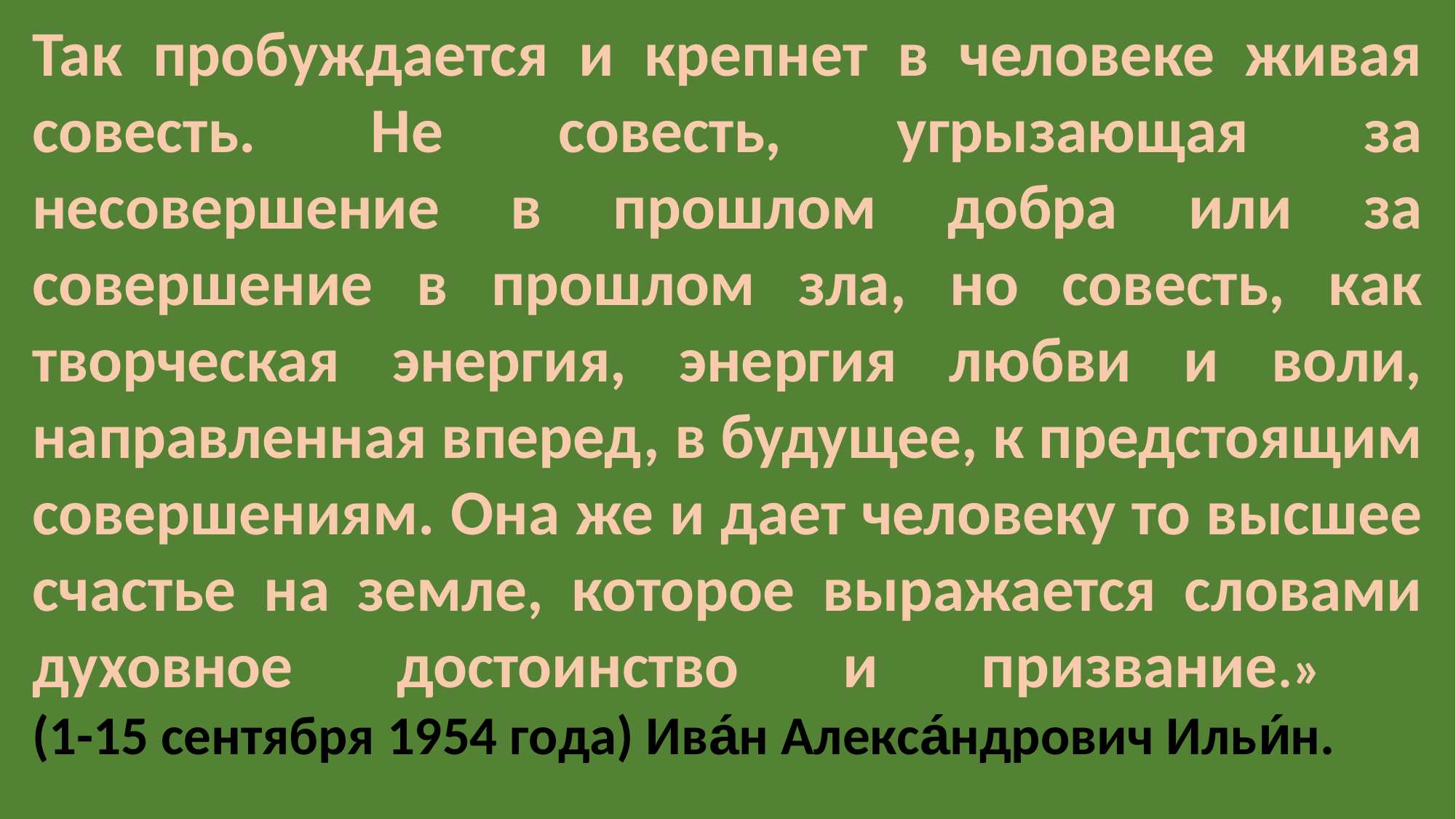

Так пробуждается и крепнет в человеке живая совесть. Не совесть, угрызающая за несовершение в прошлом добра или за совершение в прошлом зла, но совесть, как творческая энергия, энергия любви и воли, направленная вперед, в будущее, к предстоящим совершениям. Она же и дает человеку то высшее счастье на земле, которое выражается словами духовное достоинство и призвание.»
(1-15 сентября 1954 года) Ива́н Алекса́ндрович Ильи́н.